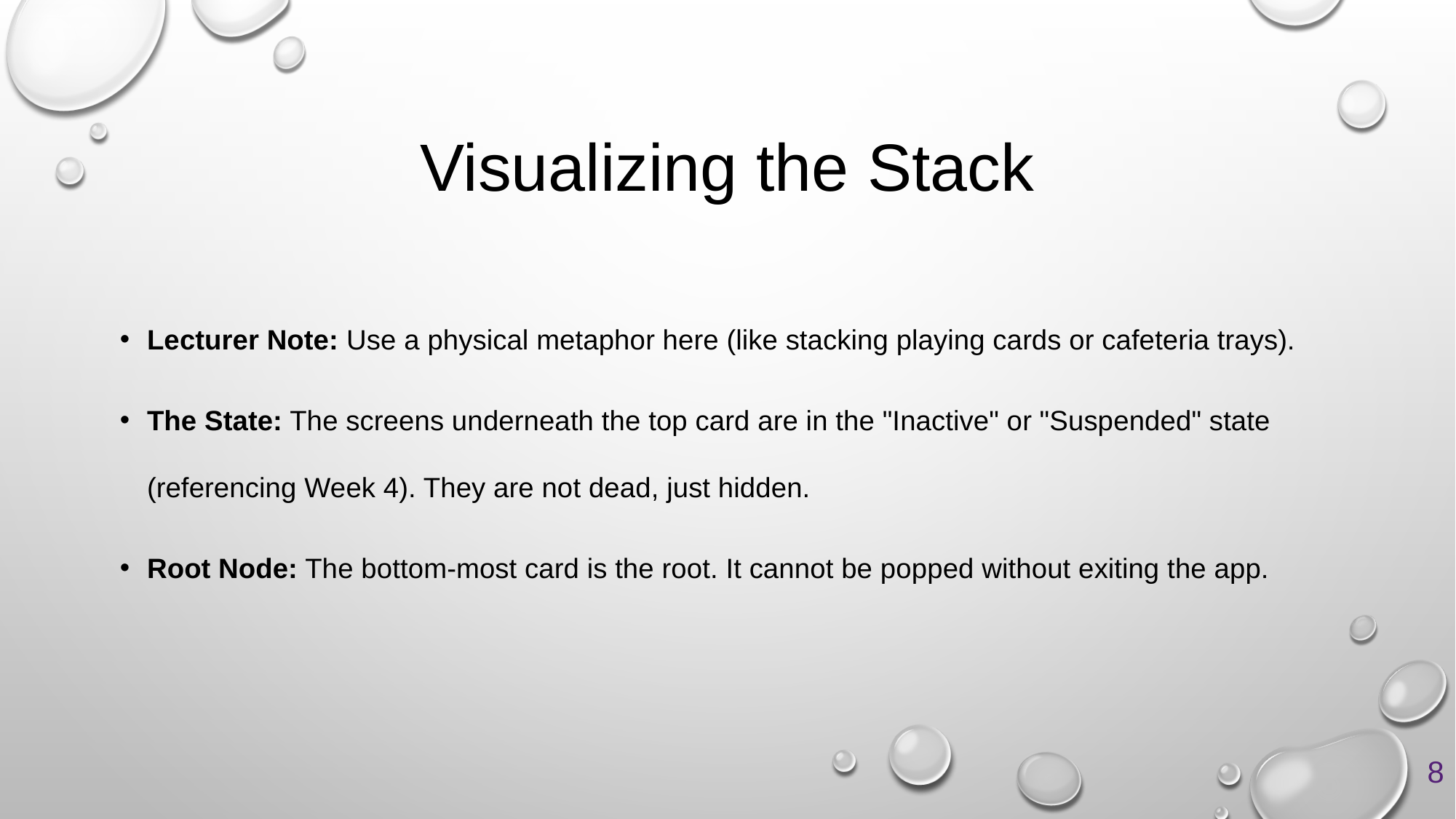

# Visualizing the Stack
Lecturer Note: Use a physical metaphor here (like stacking playing cards or cafeteria trays).
The State: The screens underneath the top card are in the "Inactive" or "Suspended" state (referencing Week 4). They are not dead, just hidden.
Root Node: The bottom-most card is the root. It cannot be popped without exiting the app.
8